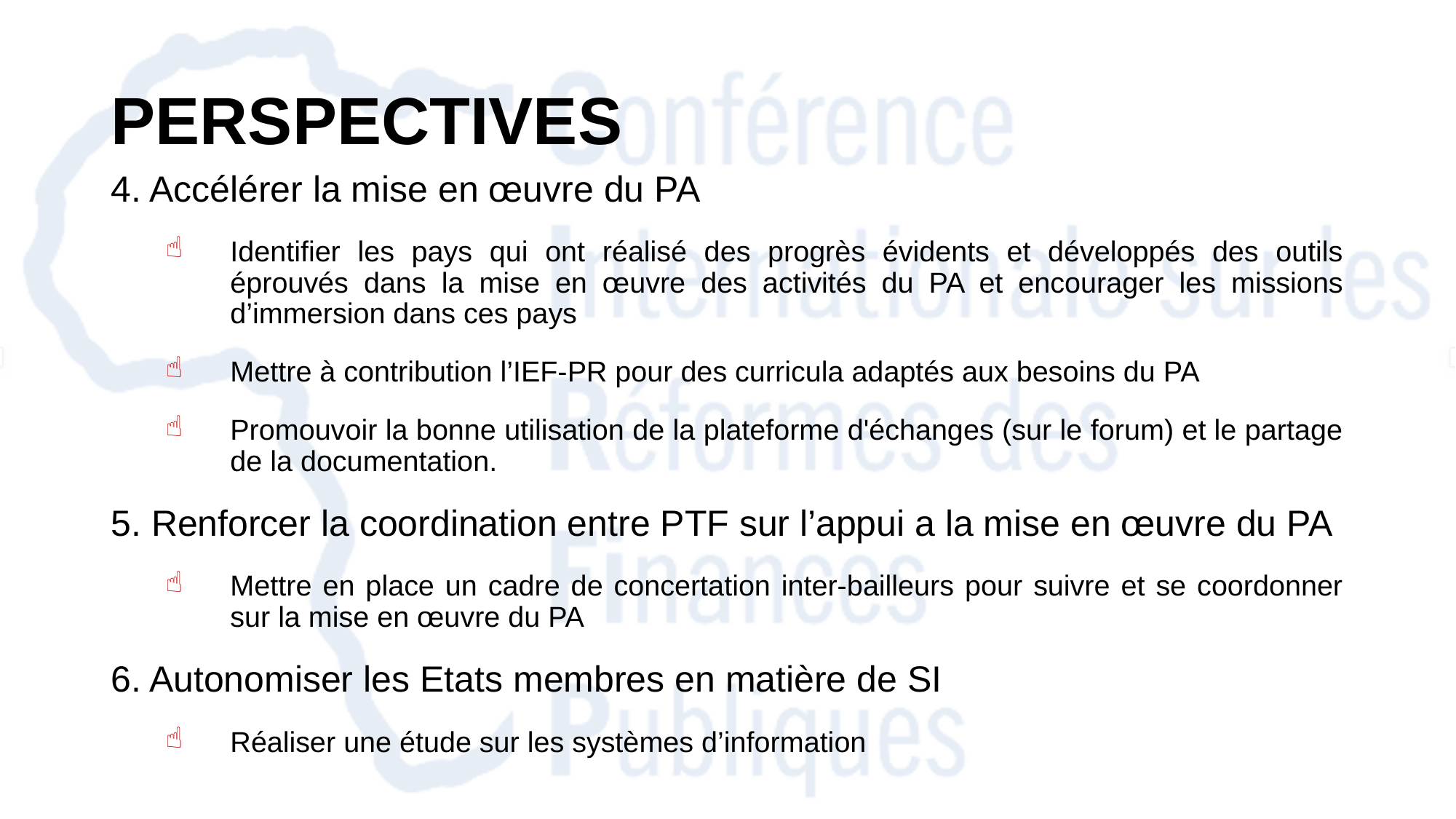

# Perspectives
4. Accélérer la mise en œuvre du PA
Identifier les pays qui ont réalisé des progrès évidents et développés des outils éprouvés dans la mise en œuvre des activités du PA et encourager les missions d’immersion dans ces pays
Mettre à contribution l’IEF-PR pour des curricula adaptés aux besoins du PA
Promouvoir la bonne utilisation de la plateforme d'échanges (sur le forum) et le partage de la documentation.
5. Renforcer la coordination entre PTF sur l’appui a la mise en œuvre du PA
Mettre en place un cadre de concertation inter-bailleurs pour suivre et se coordonner sur la mise en œuvre du PA
6. Autonomiser les Etats membres en matière de SI
Réaliser une étude sur les systèmes d’information